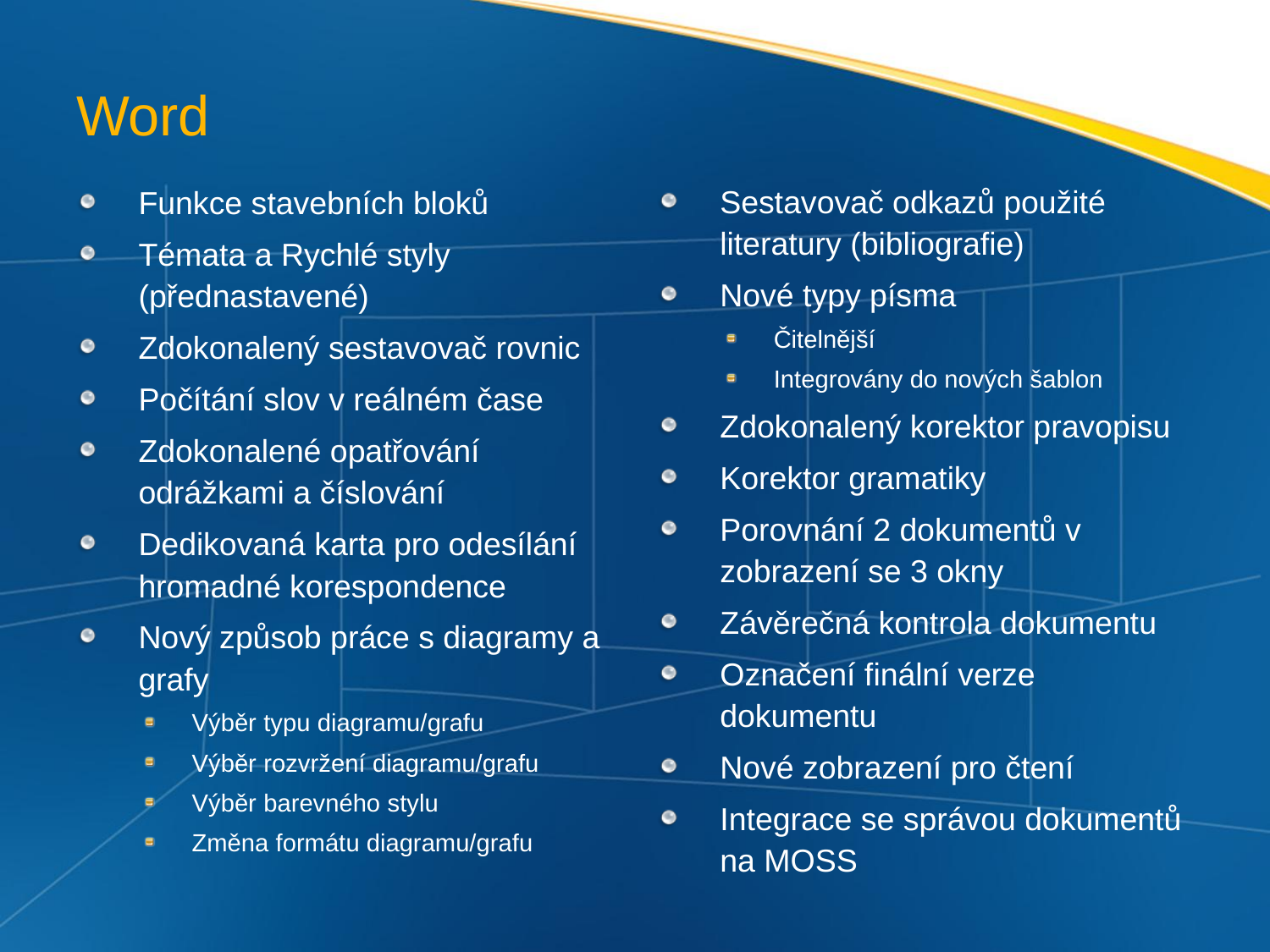

# Word
Sestavovač odkazů použité literatury (bibliografie)
Nové typy písma
Čitelnější
Integrovány do nových šablon
Zdokonalený korektor pravopisu
Korektor gramatiky
Porovnání 2 dokumentů v zobrazení se 3 okny
Závěrečná kontrola dokumentu
Označení finální verze dokumentu
Nové zobrazení pro čtení
Integrace se správou dokumentů na MOSS
Funkce stavebních bloků
Témata a Rychlé styly (přednastavené)
Zdokonalený sestavovač rovnic
Počítání slov v reálném čase
Zdokonalené opatřování odrážkami a číslování
Dedikovaná karta pro odesílání hromadné korespondence
Nový způsob práce s diagramy a grafy
Výběr typu diagramu/grafu
Výběr rozvržení diagramu/grafu
Výběr barevného stylu
Změna formátu diagramu/grafu